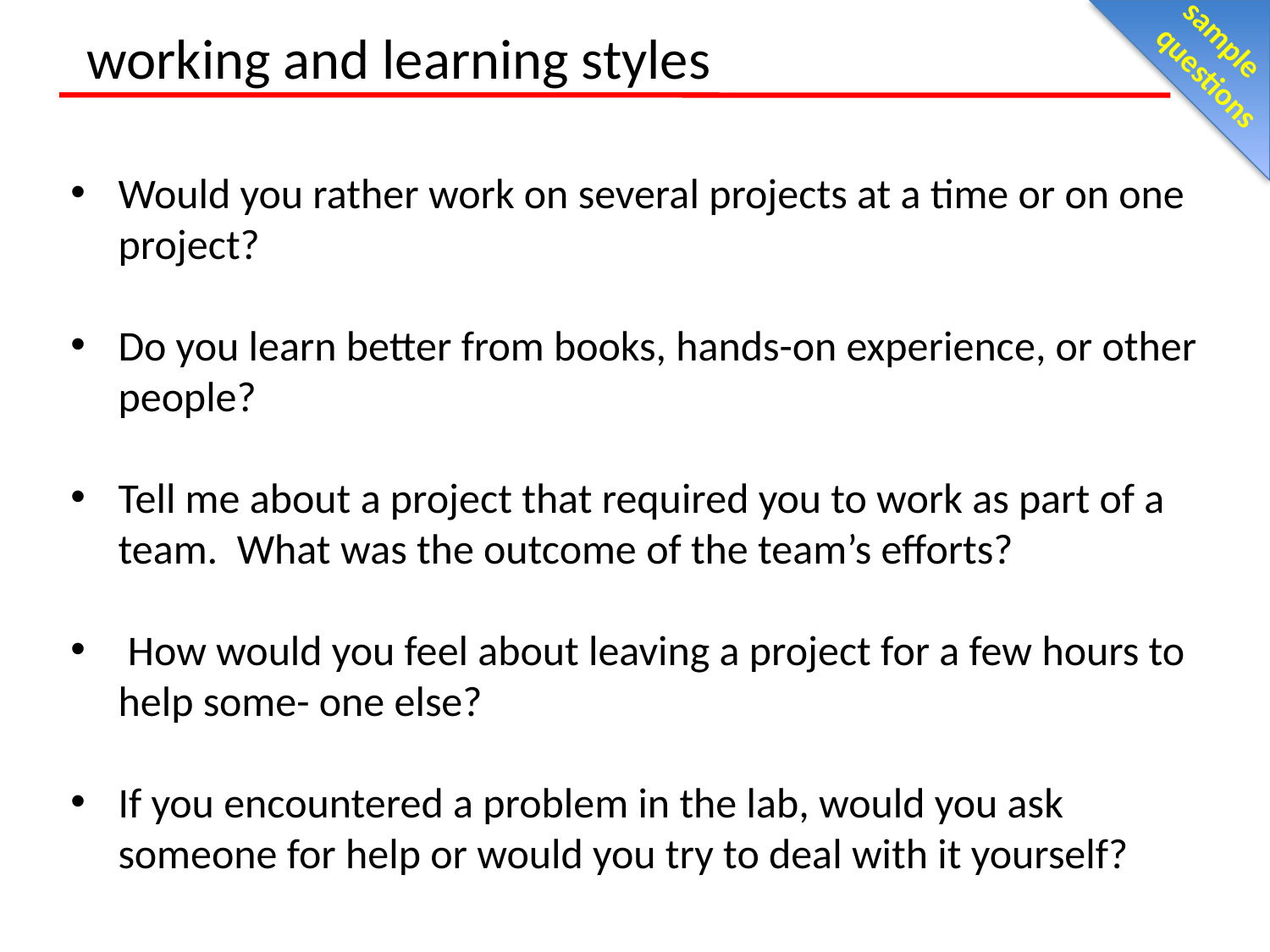

sample
questions
working and learning styles

Would you rather work on several projects at a time or on one project?

Do you learn better from books, hands-on experience, or other people?

Tell me about a project that required you to work as part of a team.  What was the outcome of the team’s efforts?

 How would you feel about leaving a project for a few hours to help some- one else?

If you encountered a problem in the lab, would you ask someone for help or would you try to deal with it yourself?